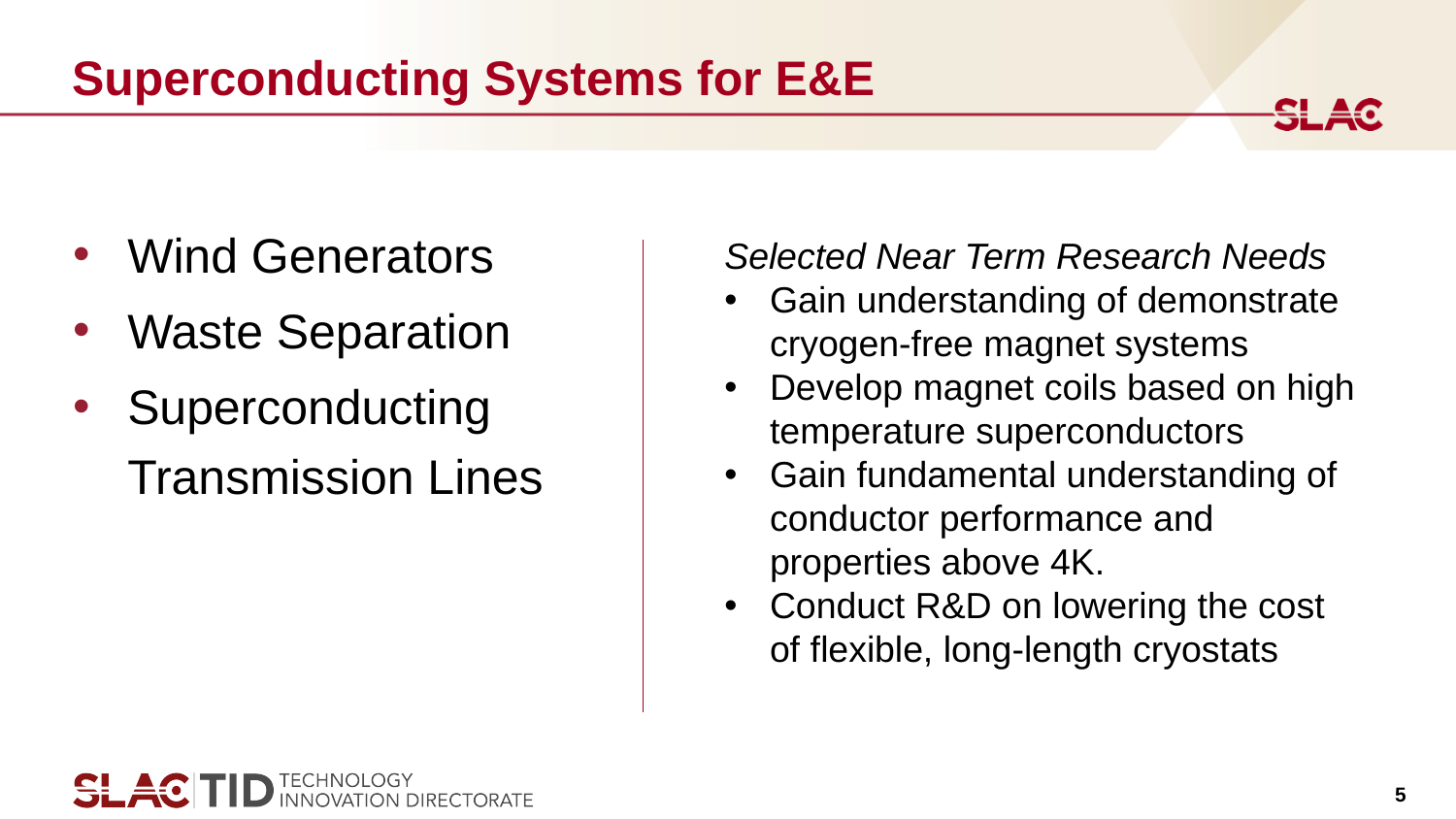

# Superconducting Systems for E&E

Wind Generators
Waste Separation
Superconducting Transmission Lines
Selected Near Term Research Needs
Gain understanding of demonstrate cryogen-free magnet systems
Develop magnet coils based on high temperature superconductors
Gain fundamental understanding of conductor performance and properties above 4K.
Conduct R&D on lowering the cost of flexible, long-length cryostats

5